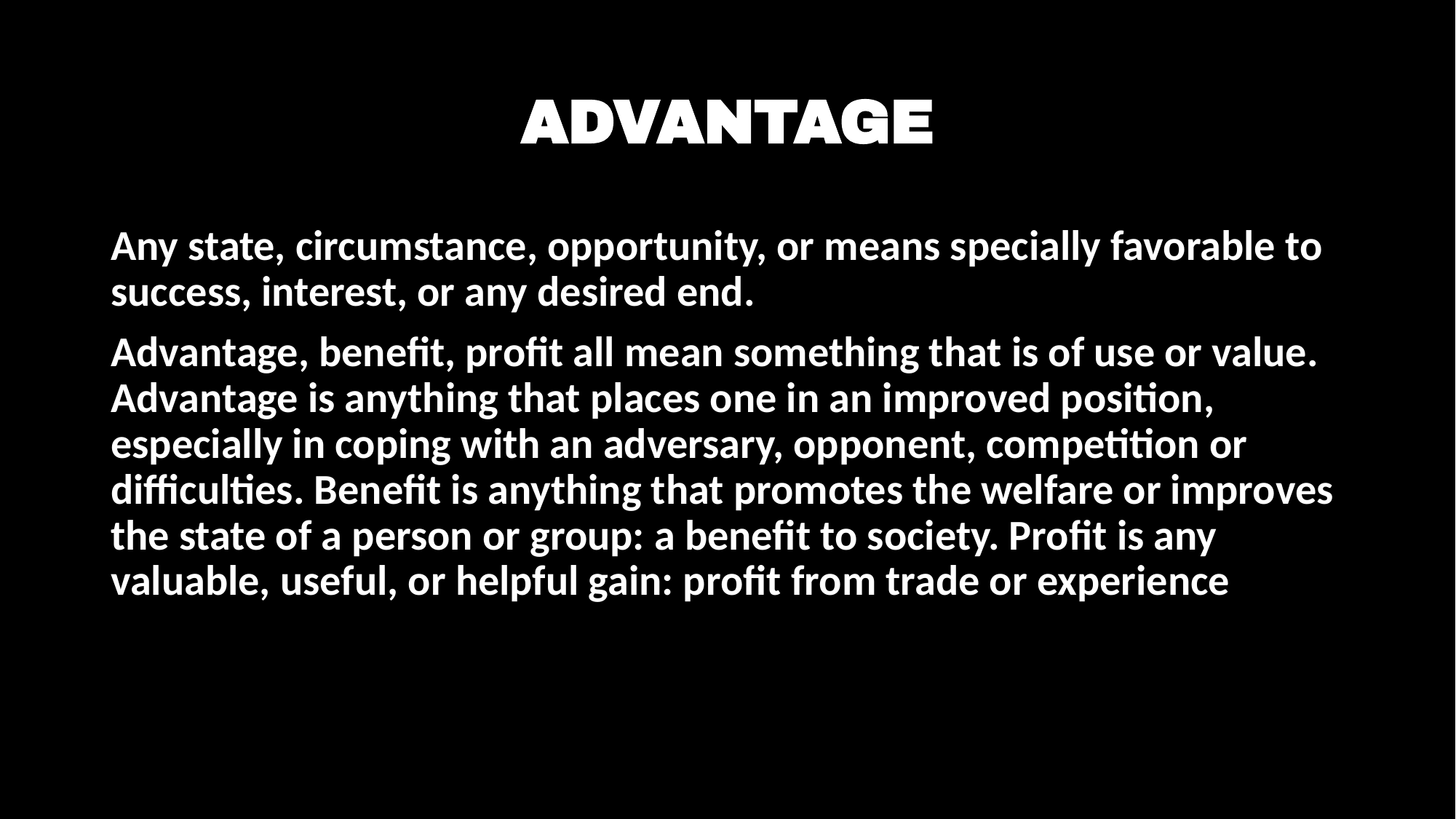

# ADVANTAGE
Any state, circumstance, opportunity, or means specially favorable to success, interest, or any desired end.
Advantage, benefit, profit all mean something that is of use or value. Advantage is anything that places one in an improved position, especially in coping with an adversary, opponent, competition or difficulties. Benefit is anything that promotes the welfare or improves the state of a person or group: a benefit to society. Profit is any valuable, useful, or helpful gain: profit from trade or experience